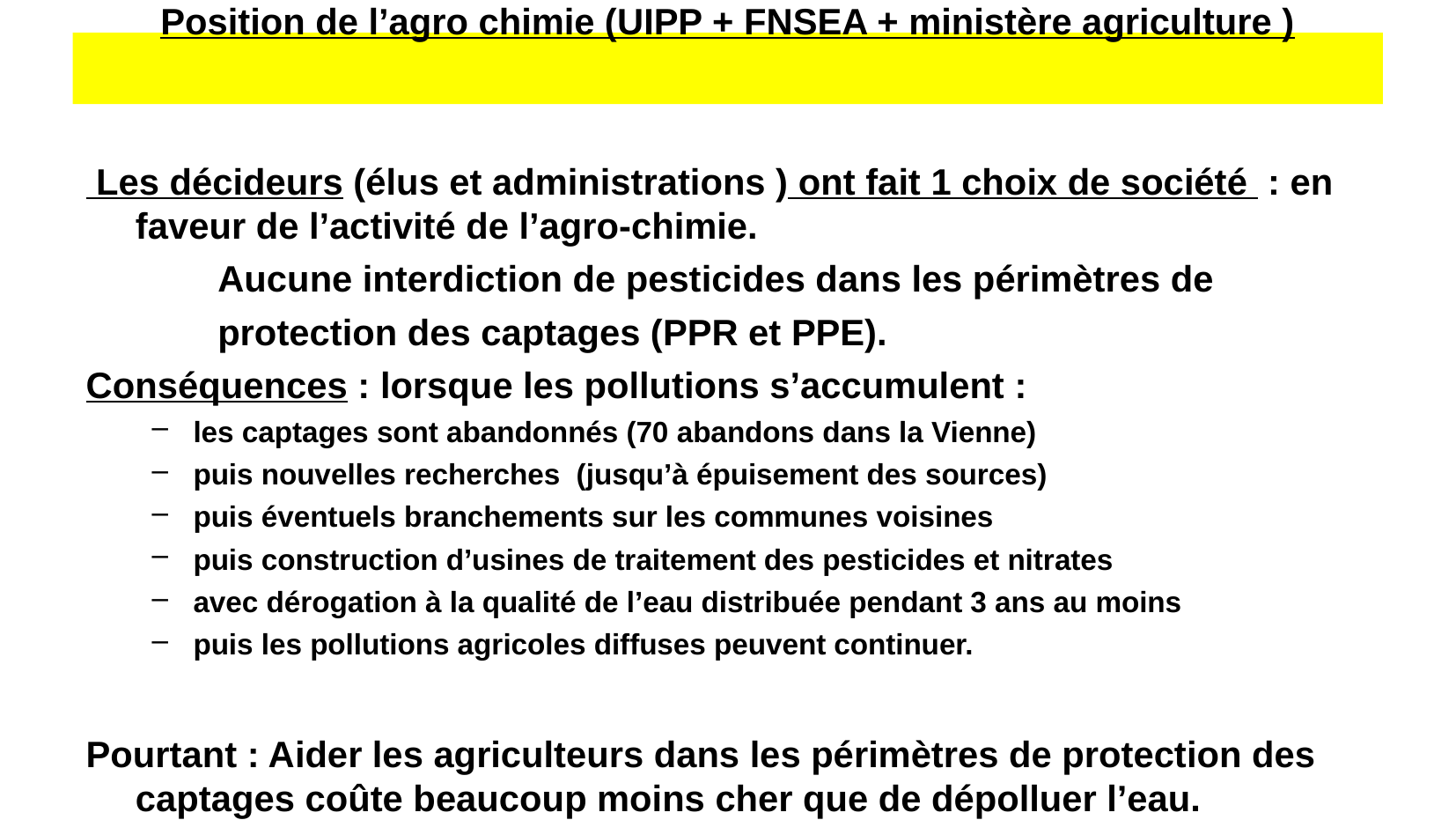

# Position de l’agro chimie (UIPP + FNSEA + ministère agriculture )
 Les décideurs (élus et administrations ) ont fait 1 choix de société  : en faveur de l’activité de l’agro-chimie.
             Aucune interdiction de pesticides dans les périmètres de
             protection des captages (PPR et PPE).
Conséquences : lorsque les pollutions s’accumulent :
les captages sont abandonnés (70 abandons dans la Vienne)
puis nouvelles recherches  (jusqu’à épuisement des sources)
puis éventuels branchements sur les communes voisines
puis construction d’usines de traitement des pesticides et nitrates
avec dérogation à la qualité de l’eau distribuée pendant 3 ans au moins
puis les pollutions agricoles diffuses peuvent continuer.

Pourtant : Aider les agriculteurs dans les périmètres de protection des captages coûte beaucoup moins cher que de dépolluer l’eau.